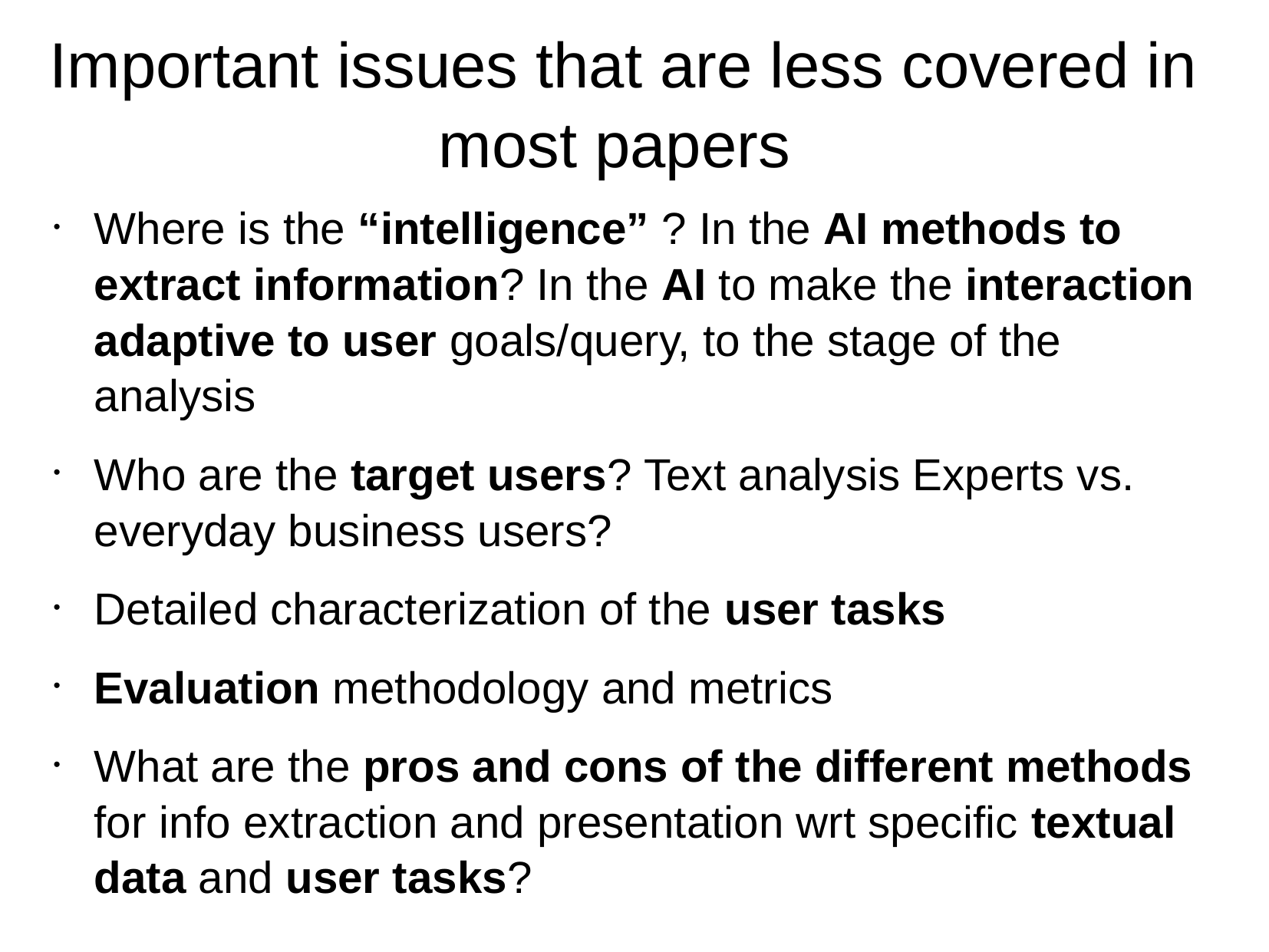

# Important issues that are less covered in most papers
Where is the “intelligence” ? In the AI methods to extract information? In the AI to make the interaction adaptive to user goals/query, to the stage of the analysis
Who are the target users? Text analysis Experts vs. everyday business users?
Detailed characterization of the user tasks
Evaluation methodology and metrics
What are the pros and cons of the different methods for info extraction and presentation wrt specific textual data and user tasks?